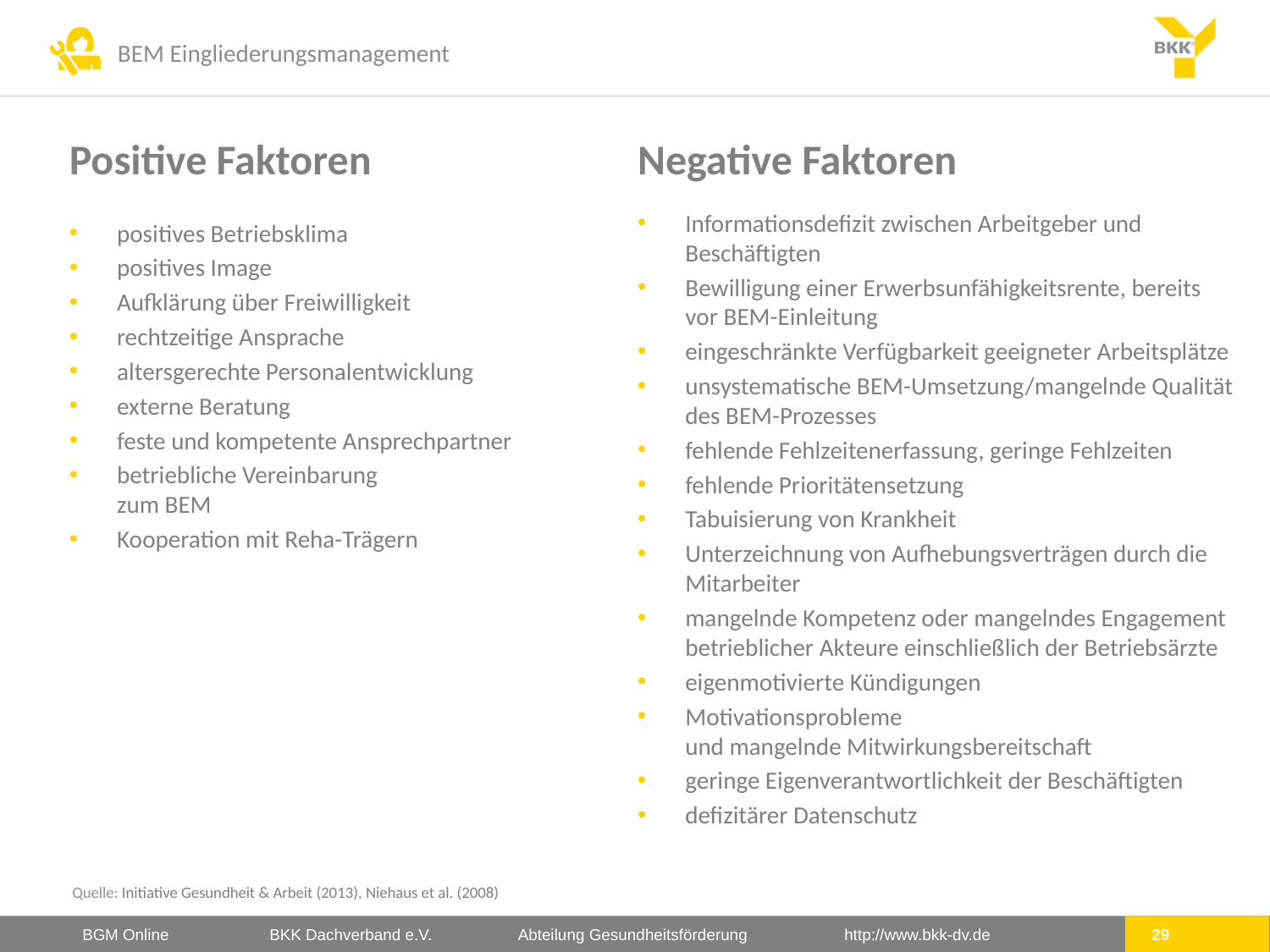

Positive Faktoren
Negative Faktoren

Informationsdefizit zwischen Arbeitgeber und Beschäftigten
Bewilligung einer Erwerbsunfähigkeitsrente, bereits vor BEM-Einleitung
eingeschränkte Verfügbarkeit geeigneter Arbeitsplätze
unsystematische BEM-Umsetzung/mangelnde Qualität des BEM-Prozesses
fehlende Fehlzeitenerfassung, geringe Fehlzeiten
fehlende Prioritätensetzung
Tabuisierung von Krankheit
Unterzeichnung von Aufhebungsverträgen durch die Mitarbeiter
mangelnde Kompetenz oder mangelndes Engagement betrieblicher Akteure einschließlich der Betriebsärzte
eigenmotivierte Kündigungen
Motivationsprobleme
und mangelnde Mitwirkungsbereitschaft
geringe Eigenverantwortlichkeit der Beschäftigten
defizitärer Datenschutz

positives Betriebsklima
positives Image
Aufklärung über Freiwilligkeit
rechtzeitige Ansprache
altersgerechte Personalentwicklung
externe Beratung
feste und kompetente Ansprechpartner
betriebliche Vereinbarung
zum BEM
Kooperation mit Reha-Trägern
Quelle: Initiative Gesundheit & Arbeit (2013), Niehaus et al. (2008)